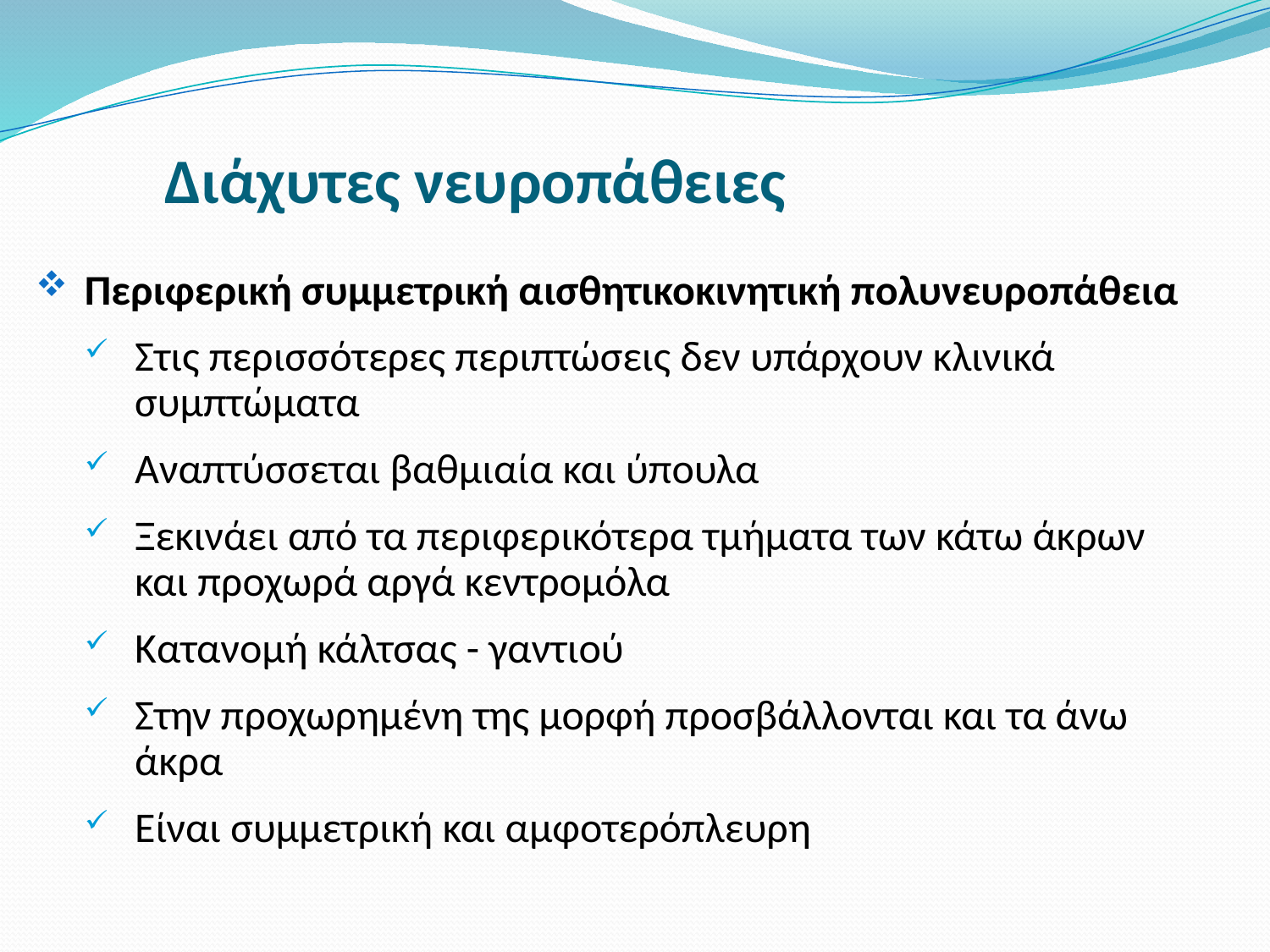

# Διάχυτες νευροπάθειες
Περιφερική συμμετρική αισθητικοκινητική πολυνευροπάθεια
Στις περισσότερες περιπτώσεις δεν υπάρχουν κλινικά συμπτώματα
Αναπτύσσεται βαθμιαία και ύπουλα
Ξεκινάει από τα περιφερικότερα τμήματα των κάτω άκρων και προχωρά αργά κεντρομόλα
Κατανομή κάλτσας - γαντιού
Στην προχωρημένη της μορφή προσβάλλονται και τα άνω άκρα
Είναι συμμετρική και αμφοτερόπλευρη